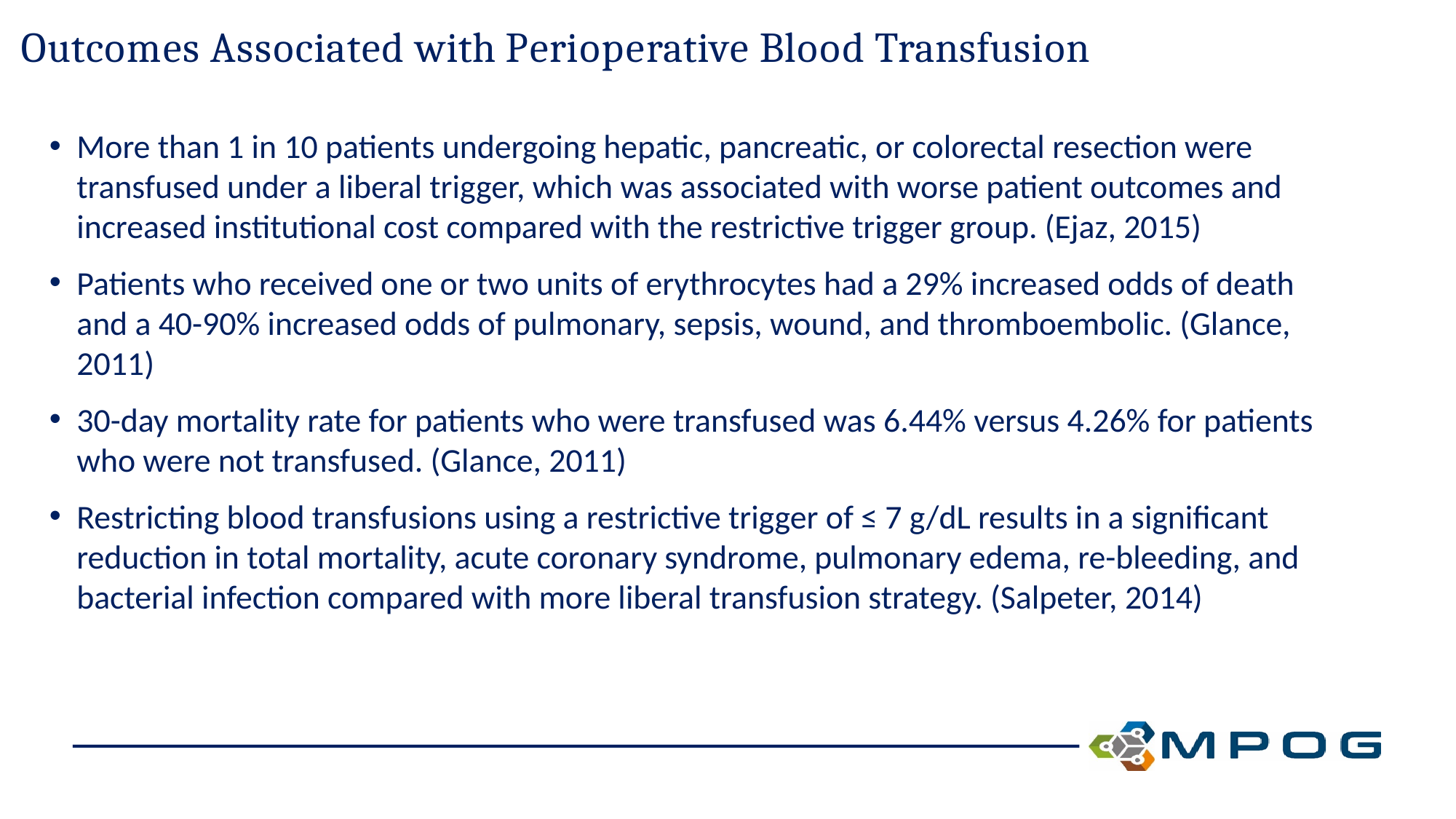

# Outcomes Associated with Perioperative Blood Transfusion
More than 1 in 10 patients undergoing hepatic, pancreatic, or colorectal resection were transfused under a liberal trigger, which was associated with worse patient outcomes and increased institutional cost compared with the restrictive trigger group. (Ejaz, 2015)
Patients who received one or two units of erythrocytes had a 29% increased odds of death and a 40-90% increased odds of pulmonary, sepsis, wound, and thromboembolic. (Glance, 2011)
30-day mortality rate for patients who were transfused was 6.44% versus 4.26% for patients who were not transfused. (Glance, 2011)
Restricting blood transfusions using a restrictive trigger of ≤ 7 g/dL results in a significant reduction in total mortality, acute coronary syndrome, pulmonary edema, re-bleeding, and bacterial infection compared with more liberal transfusion strategy. (Salpeter, 2014)